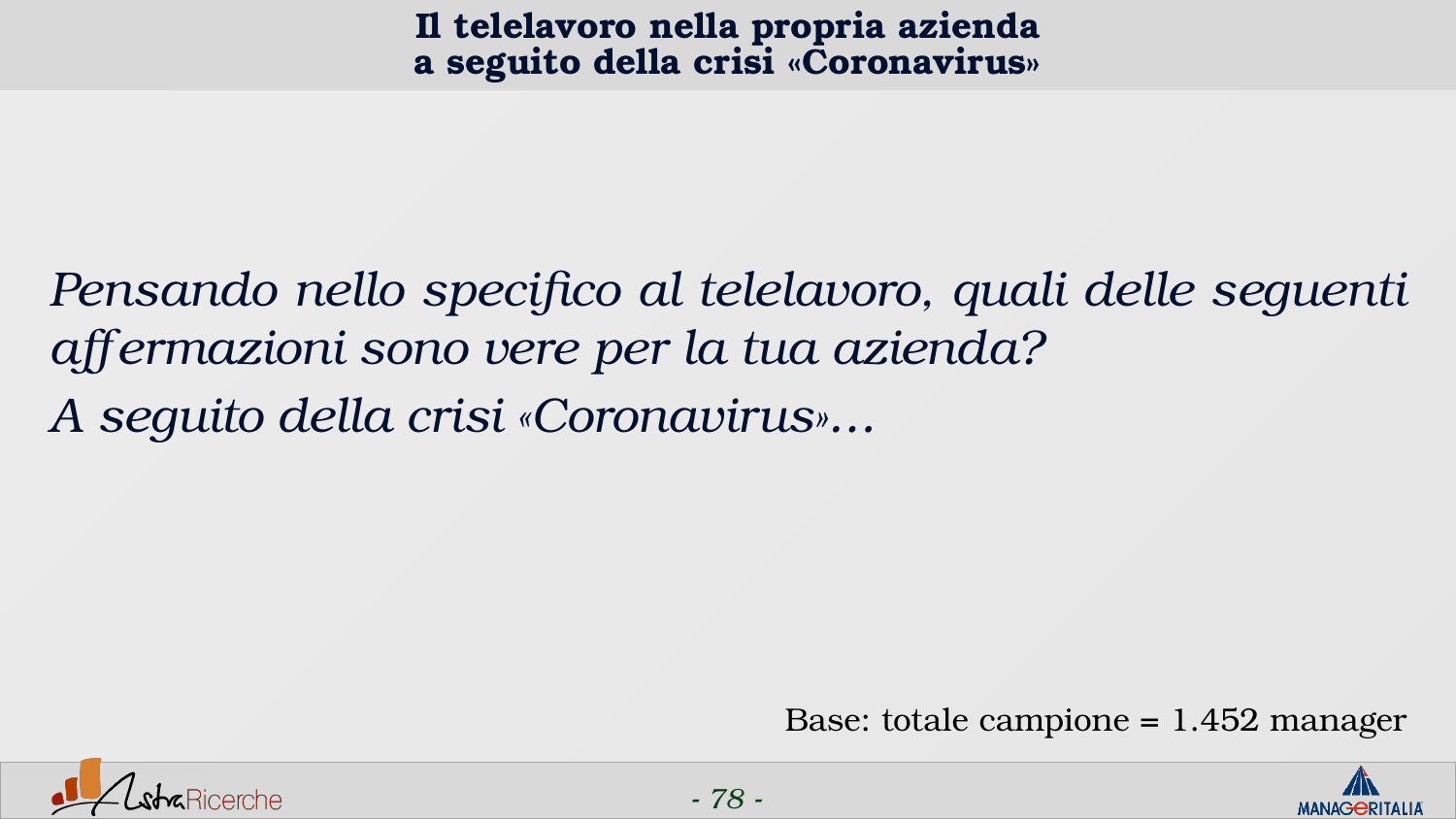

# Il telelavoro nella propria azienda a seguito della crisi «Coronavirus»
Pensando nello specifico al telelavoro, quali delle seguenti affermazioni sono vere per la tua azienda?
A seguito della crisi «Coronavirus»…

Base: totale campione = 1.452 manager